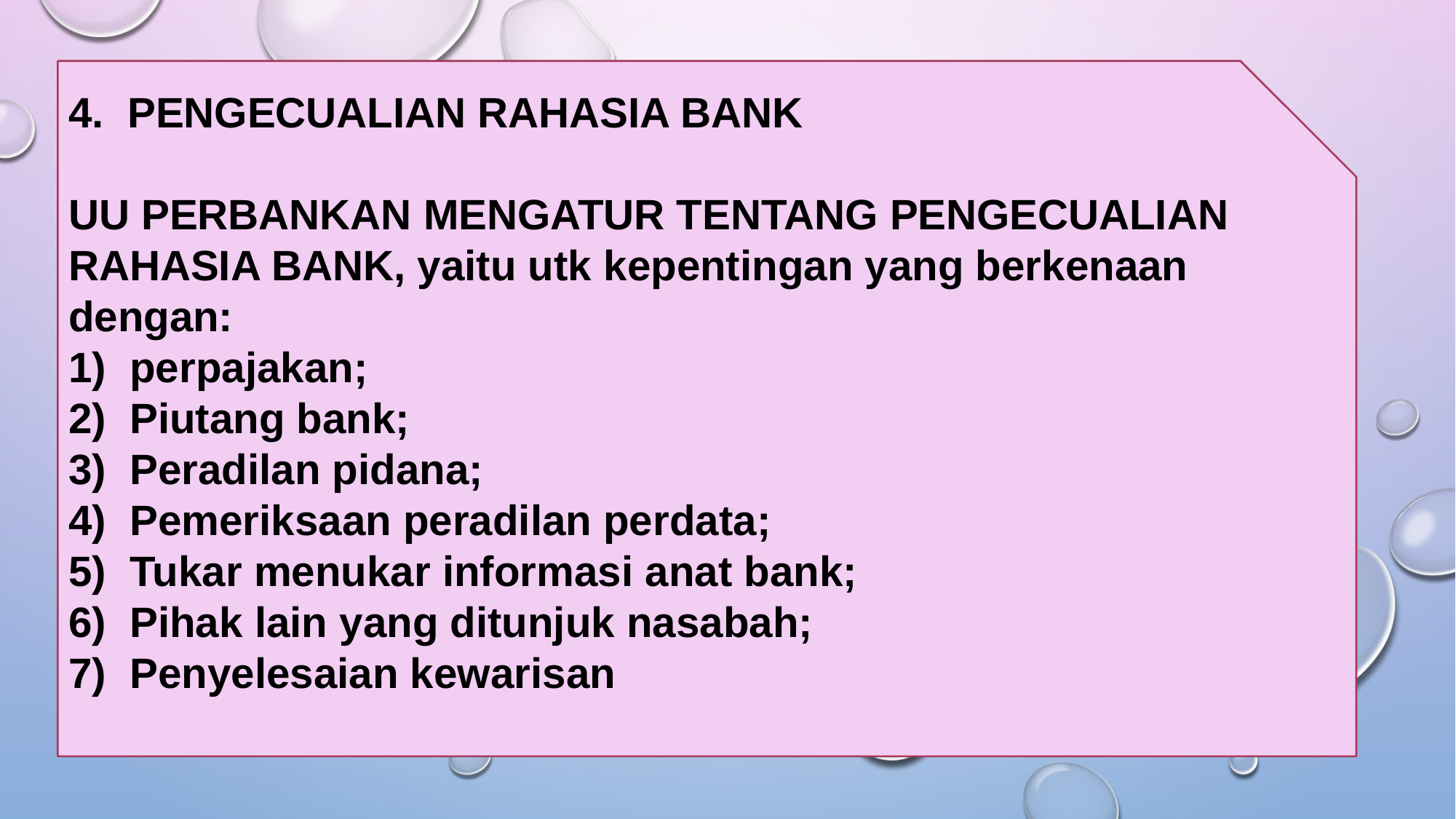

4.  PENGECUALIAN RAHASIA BANK

UU PERBANKAN MENGATUR TENTANG PENGECUALIAN RAHASIA BANK, yaitu utk kepentingan yang berkenaan dengan:
perpajakan;
Piutang bank;
Peradilan pidana;
Pemeriksaan peradilan perdata;
Tukar menukar informasi anat bank;
Pihak lain yang ditunjuk nasabah;
Penyelesaian kewarisan

#